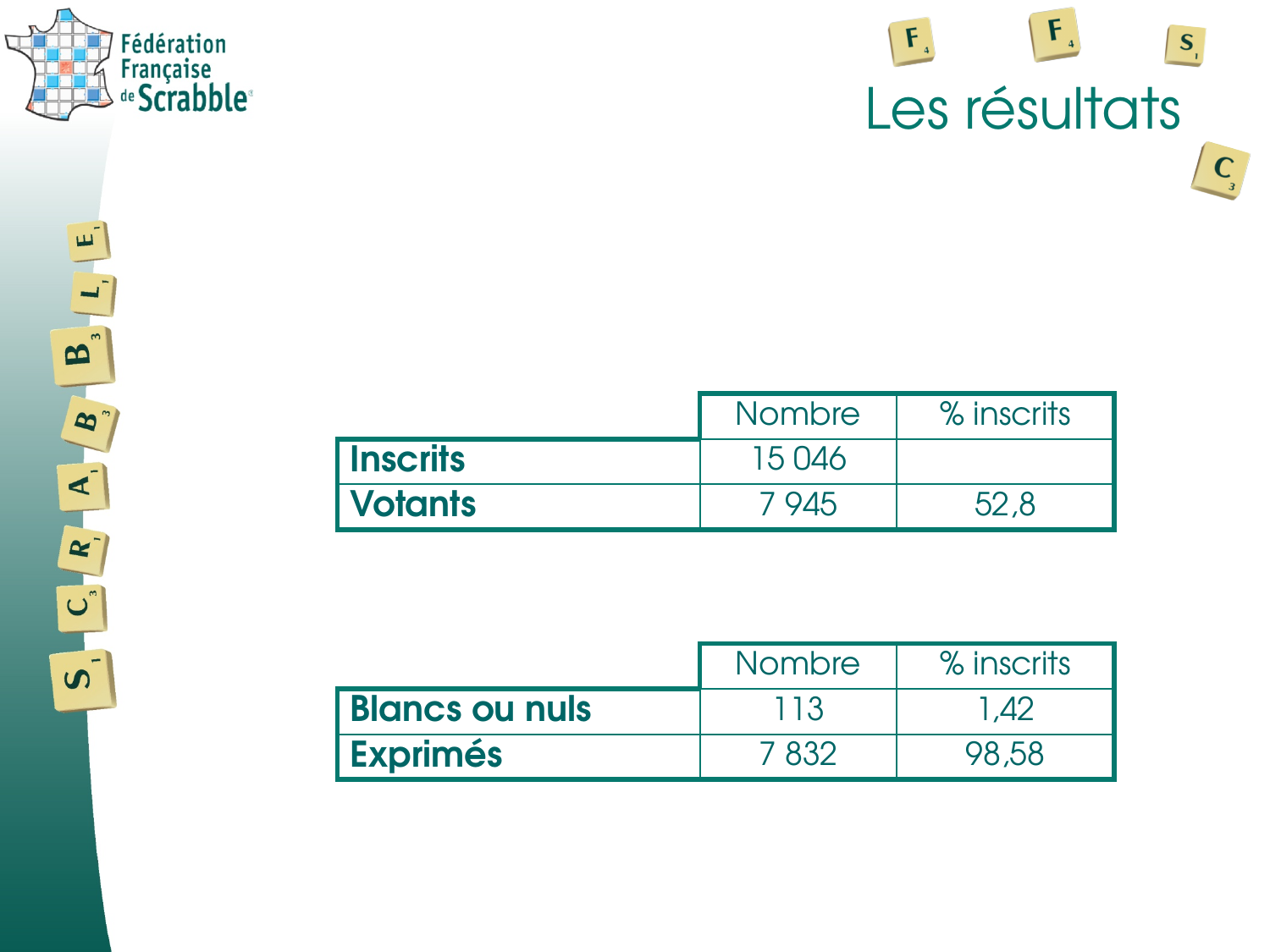

# Les résultats
|  | Nombre | % inscrits |
| --- | --- | --- |
| Inscrits | 15 046 |  |
| Votants | 7 945 | 52,8 |
|  | Nombre | % inscrits |
| --- | --- | --- |
| Blancs ou nuls | 113 | 1,42 |
| Exprimés | 7 832 | 98,58 |